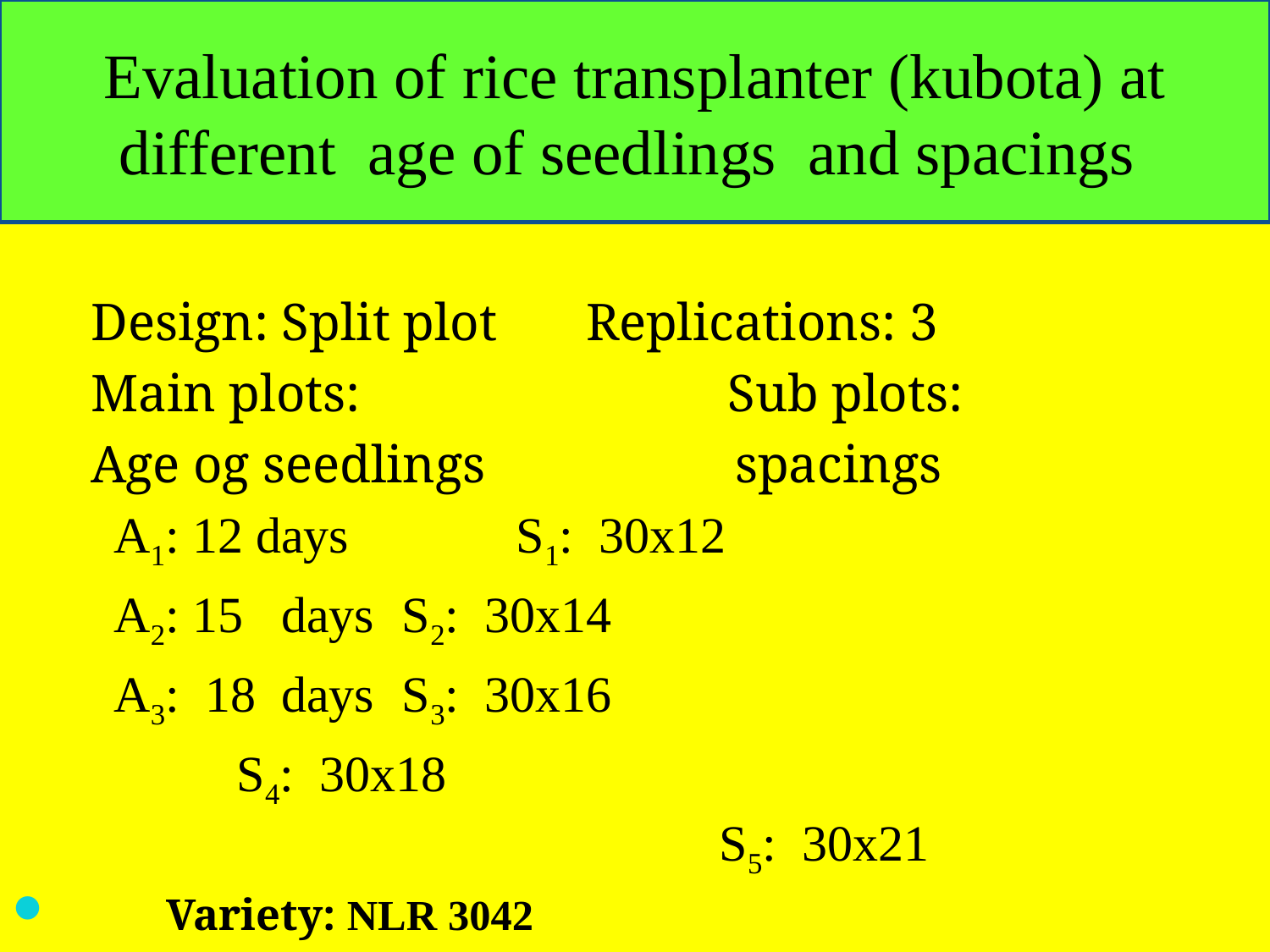

#
Evaluation of rice transplanter (kubota) at different  age of seedlings  and spacings

      Design: Split plot 		     Replications: 3
      Main plots:                            Sub plots:
      Age og seedlings                   spacings
        A1: 12 days			         S1:  30x12
        A2: 15   days			S2:  30x14
        A3:  18  days			S3:  30x16
						S4:  30x18
                                      S5:  30x21
	Variety: NLR 3042